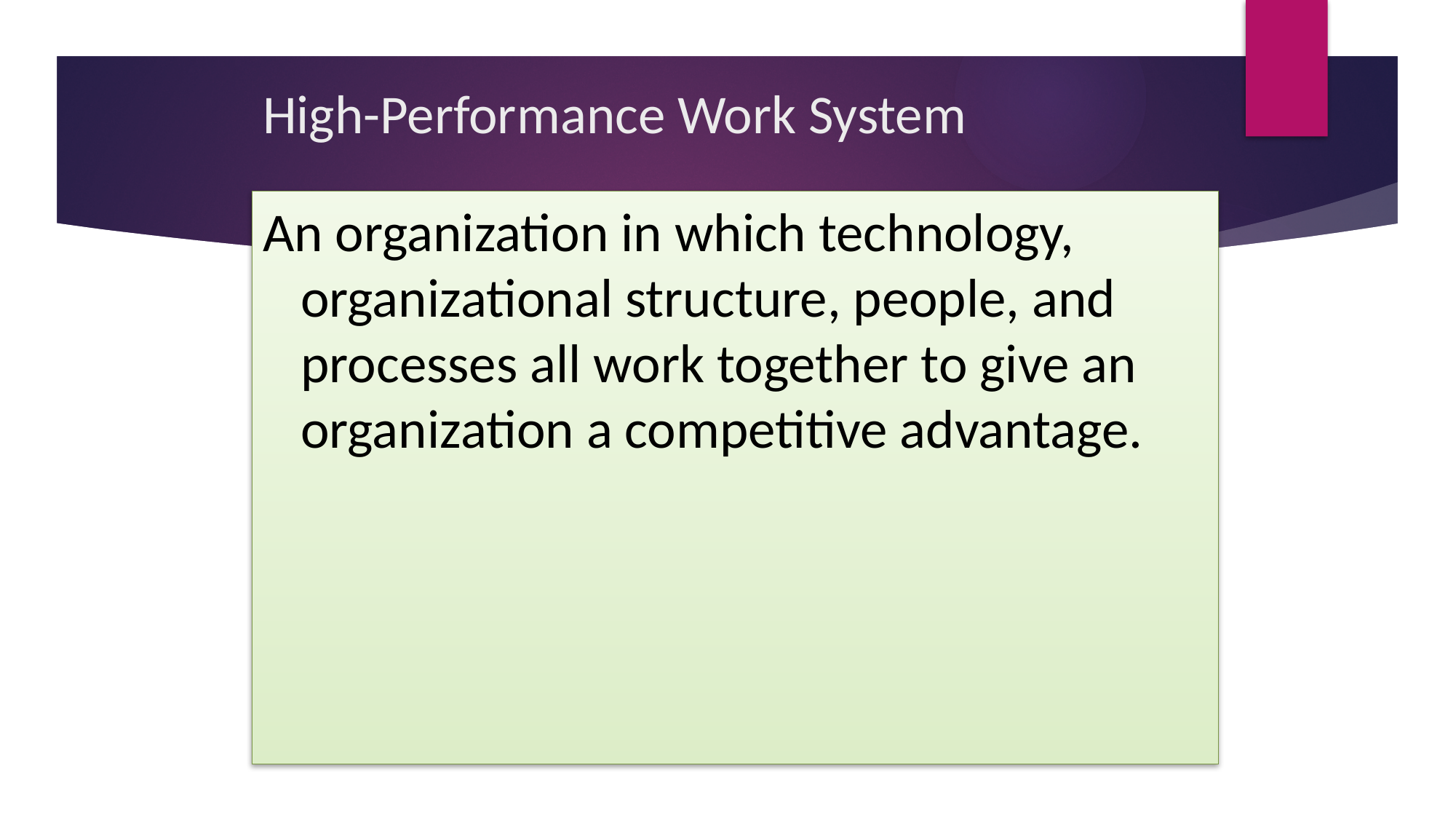

# High-Performance Work System
An organization in which technology, organizational structure, people, and processes all work together to give an organization a competitive advantage.